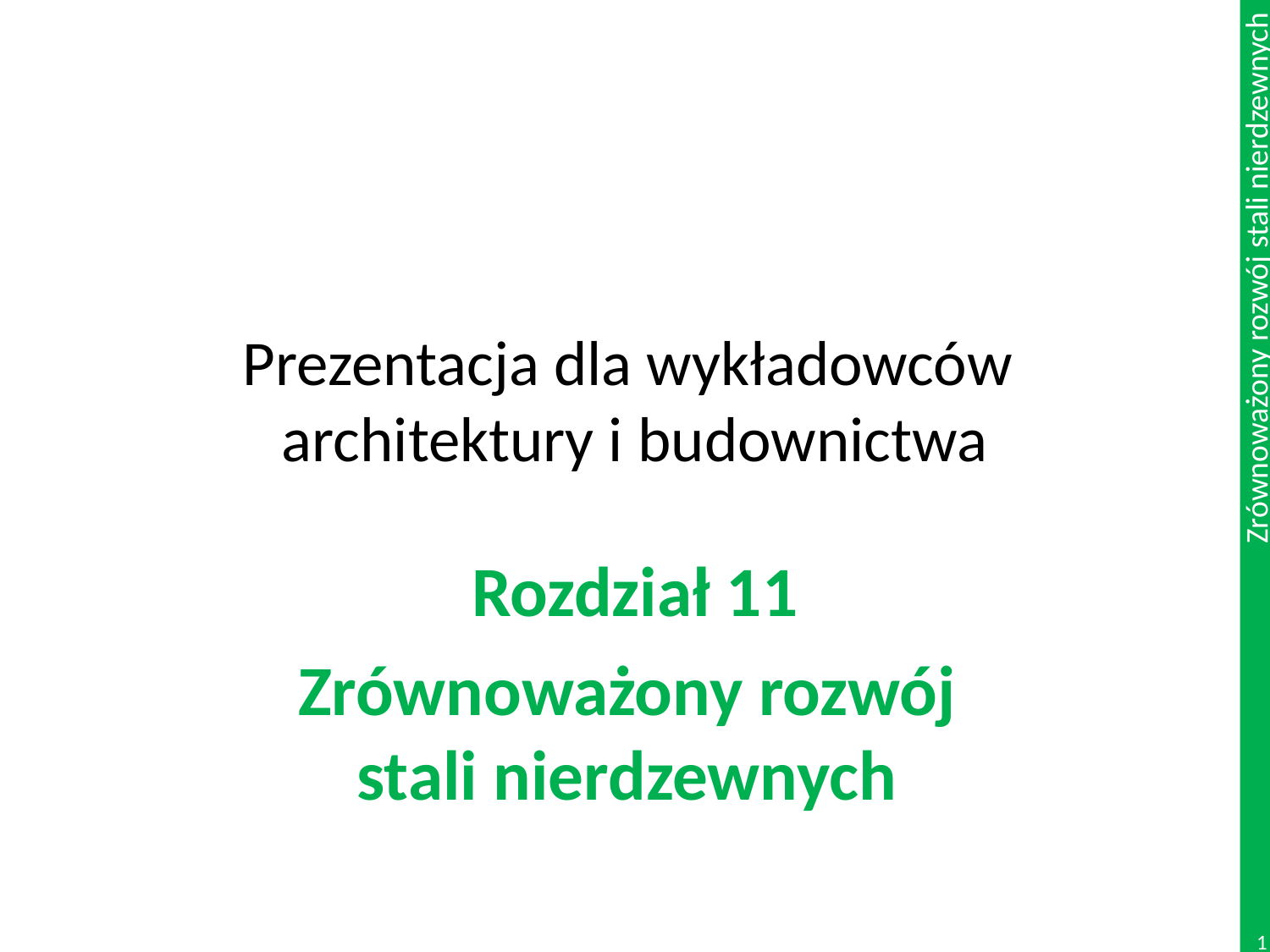

# Prezentacja dla wykładowców architektury i budownictwa
Rozdział 11
Zrównoważony rozwój
stali nierdzewnych
1